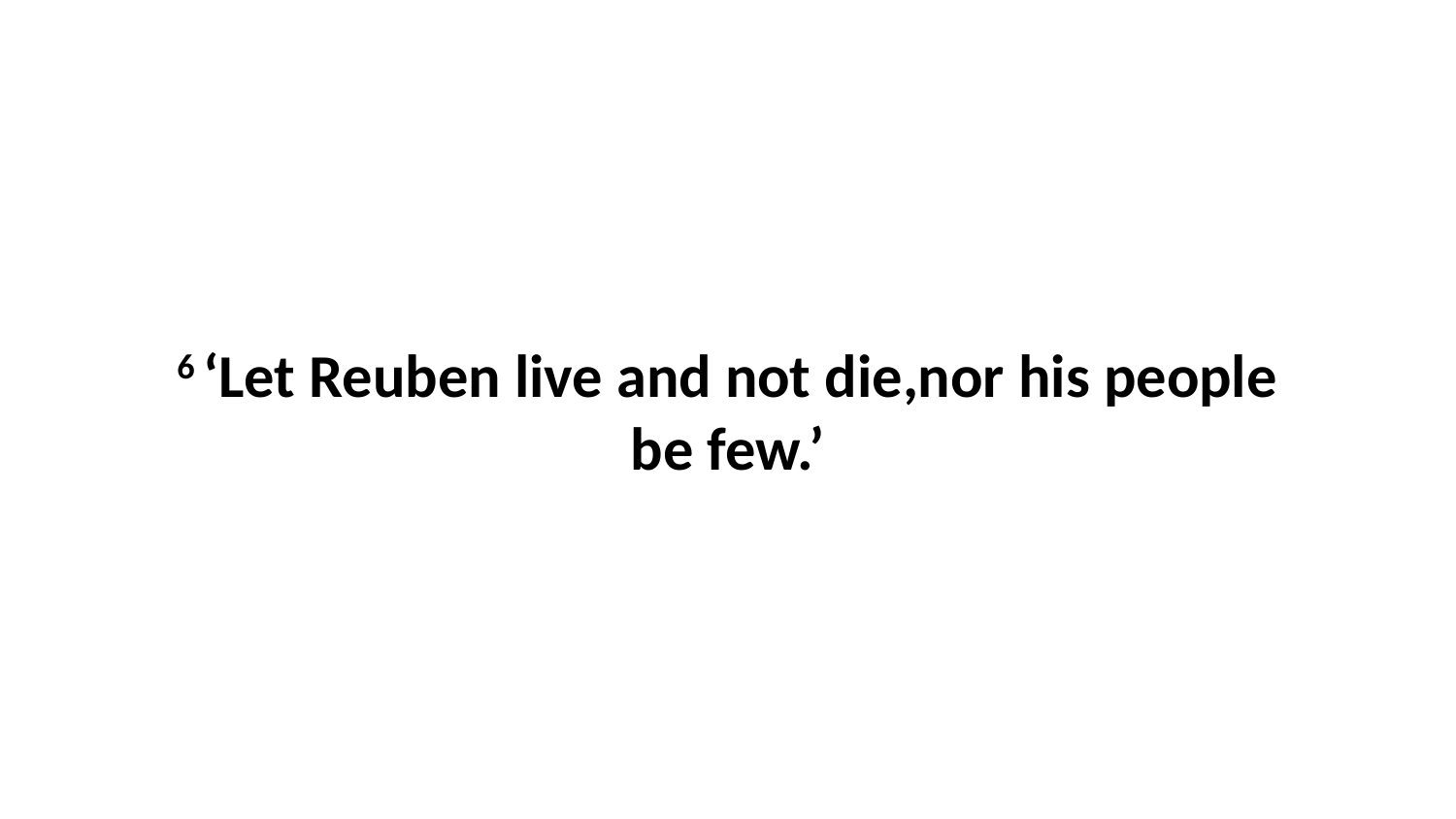

6 ‘Let Reuben live and not die,nor his people be few.’